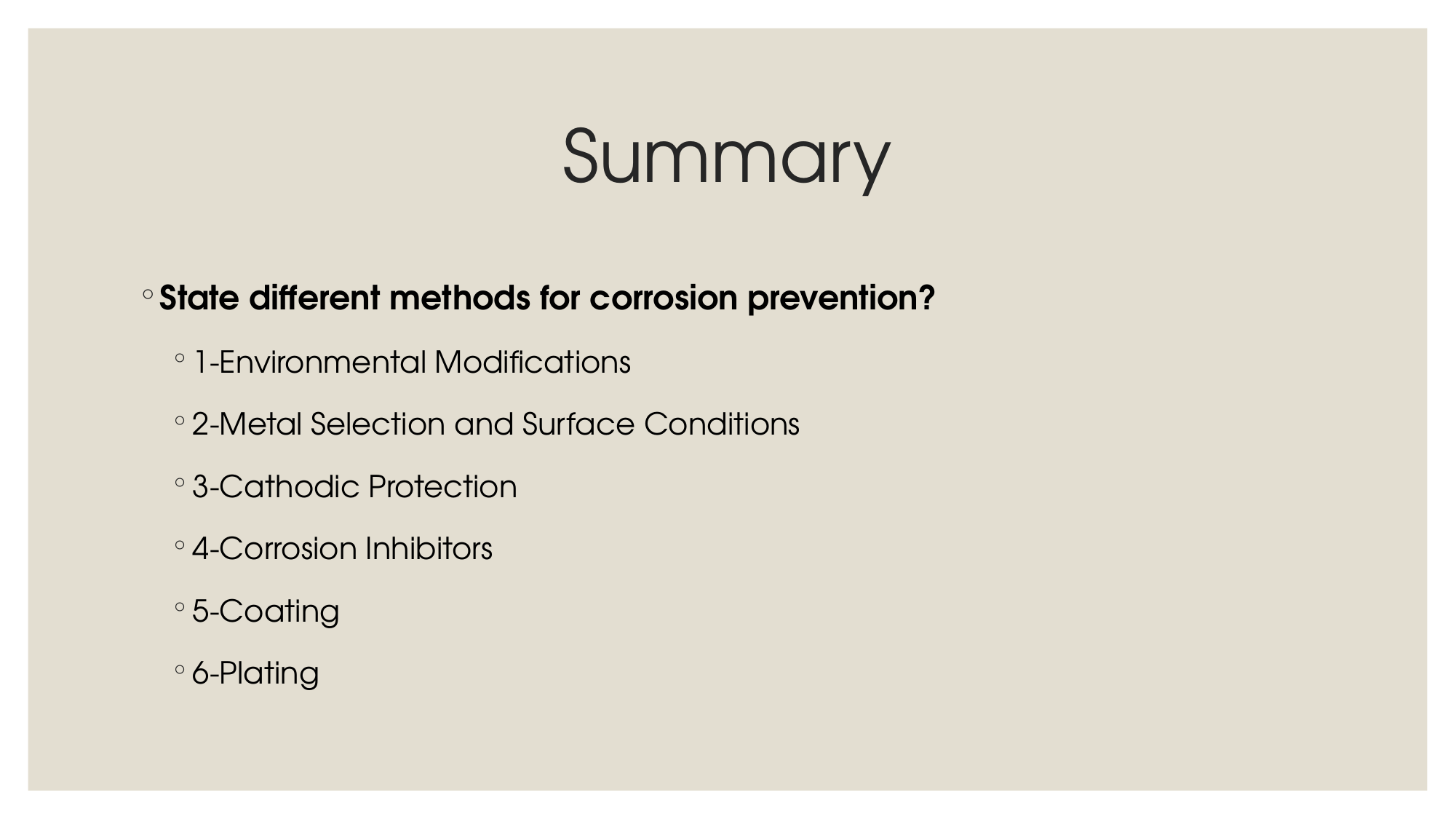

# Summary
State different methods for corrosion prevention?
1-Environmental Modifications
2-Metal Selection and Surface Conditions
3-Cathodic Protection
4-Corrosion Inhibitors
5-Coating
6-Plating